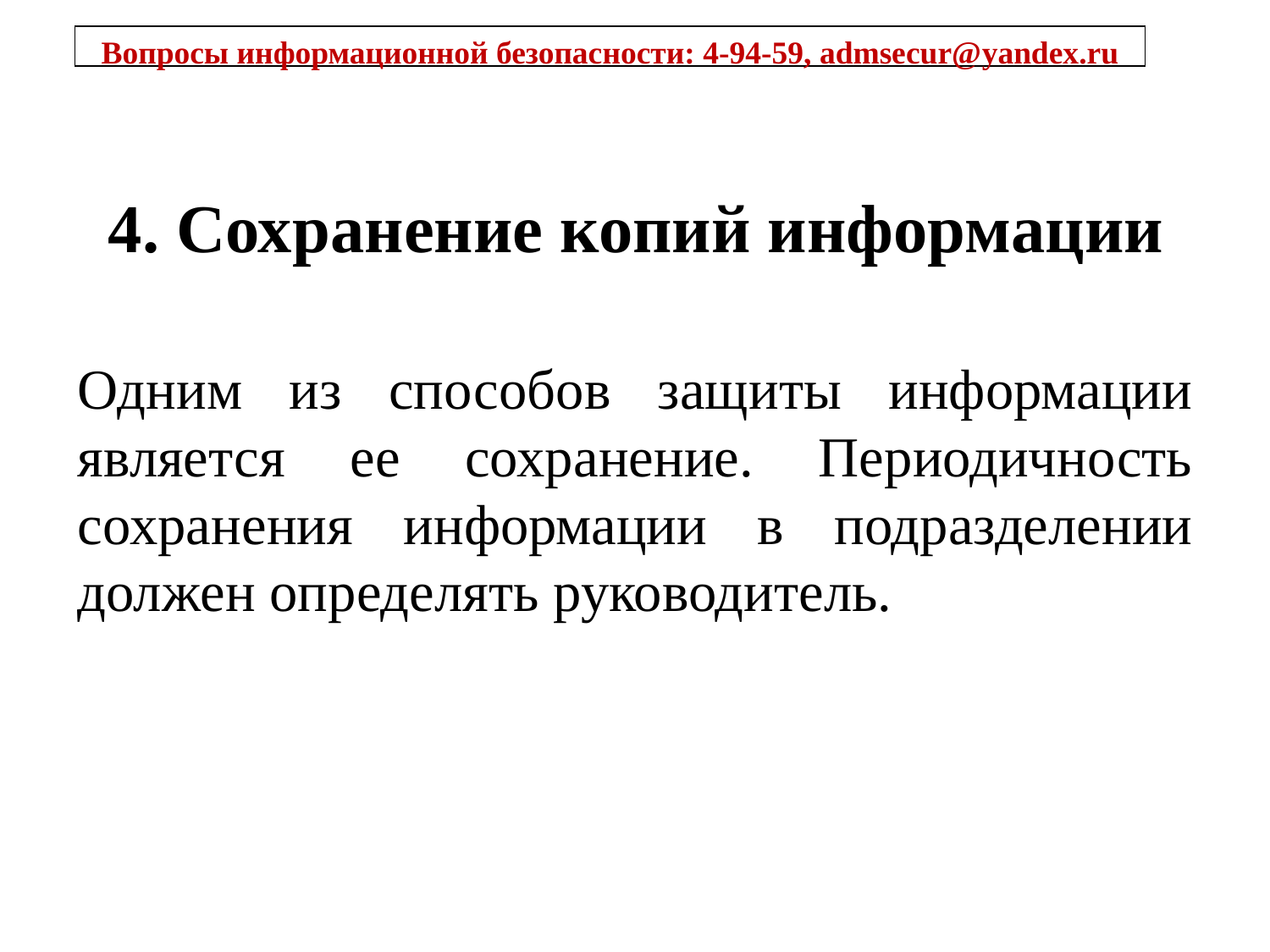

Вопросы информационной безопасности: 4-94-59, admsecur@yandex.ru
# 4. Сохранение копий информации
Одним из способов защиты информации является ее сохранение. Периодичность сохранения информации в подразделении должен определять руководитель.